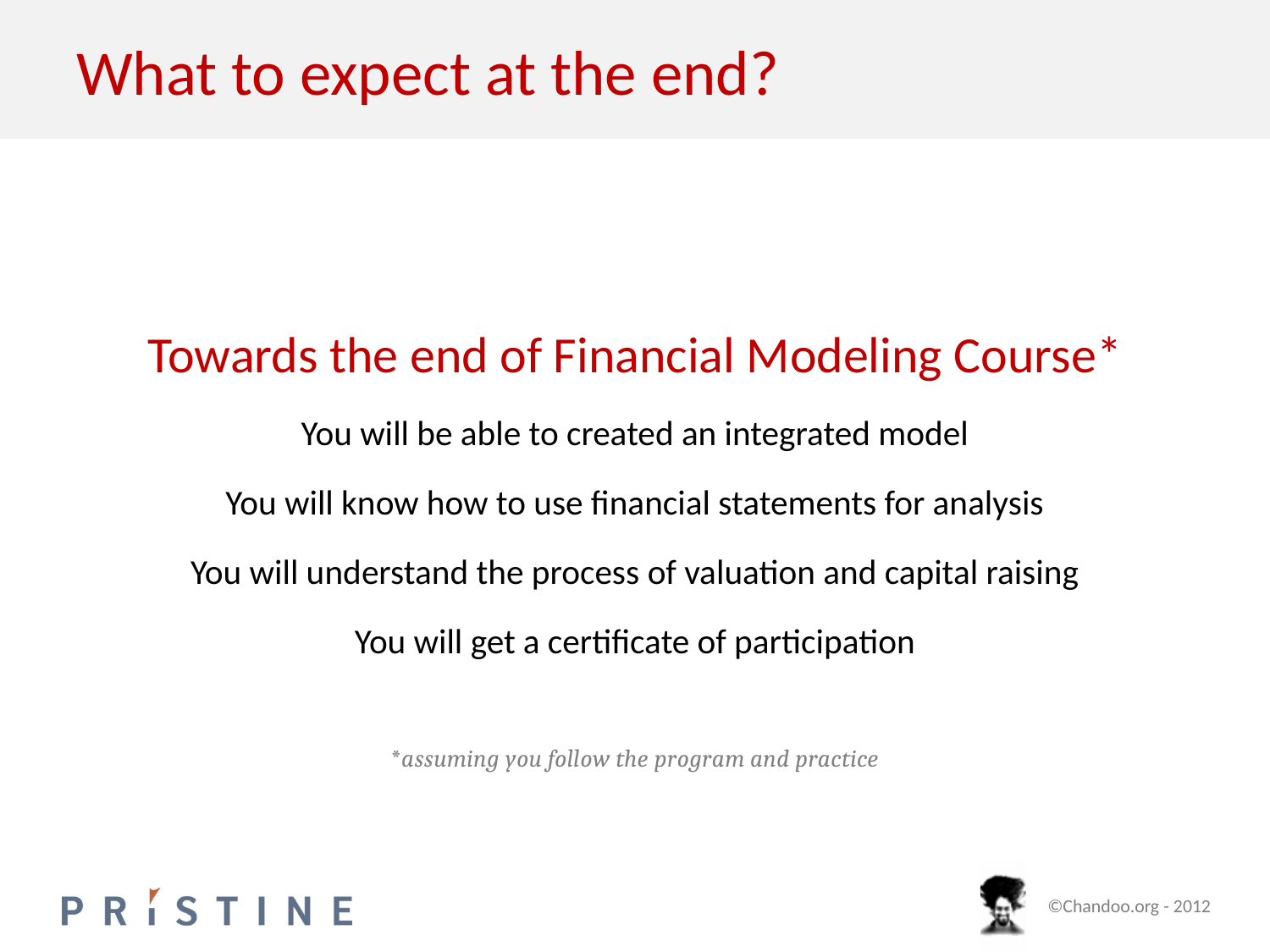

# What to expect at the end?
Towards the end of Financial Modeling Course*
You will be able to created an integrated model
You will know how to use financial statements for analysis
You will understand the process of valuation and capital raising
You will get a certificate of participation
*assuming you follow the program and practice